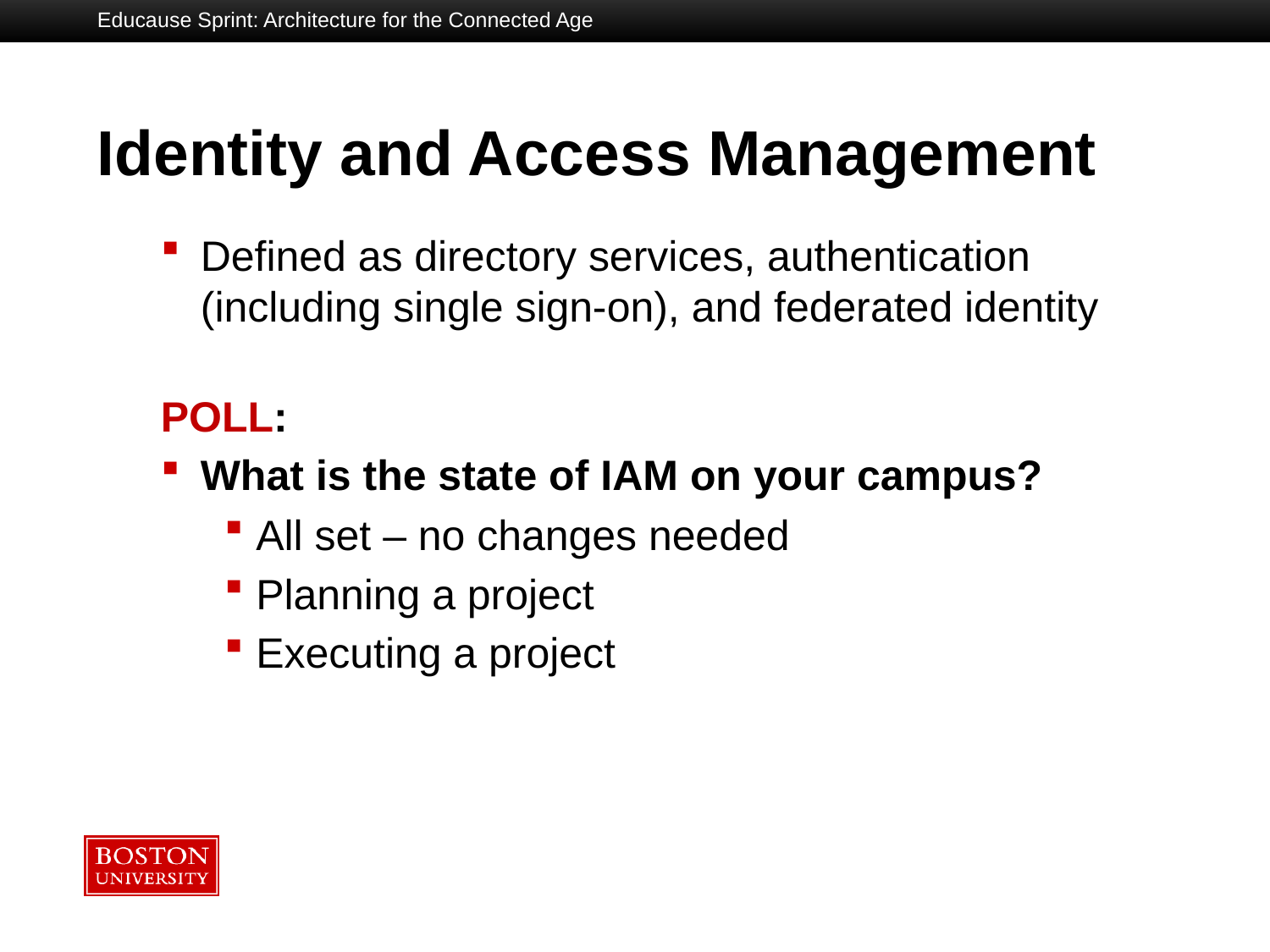

Educause Sprint: Architecture for the Connected Age
# Identity and Access Management
Defined as directory services, authentication (including single sign-on), and federated identity
POLL:
What is the state of IAM on your campus?
All set – no changes needed
Planning a project
Executing a project